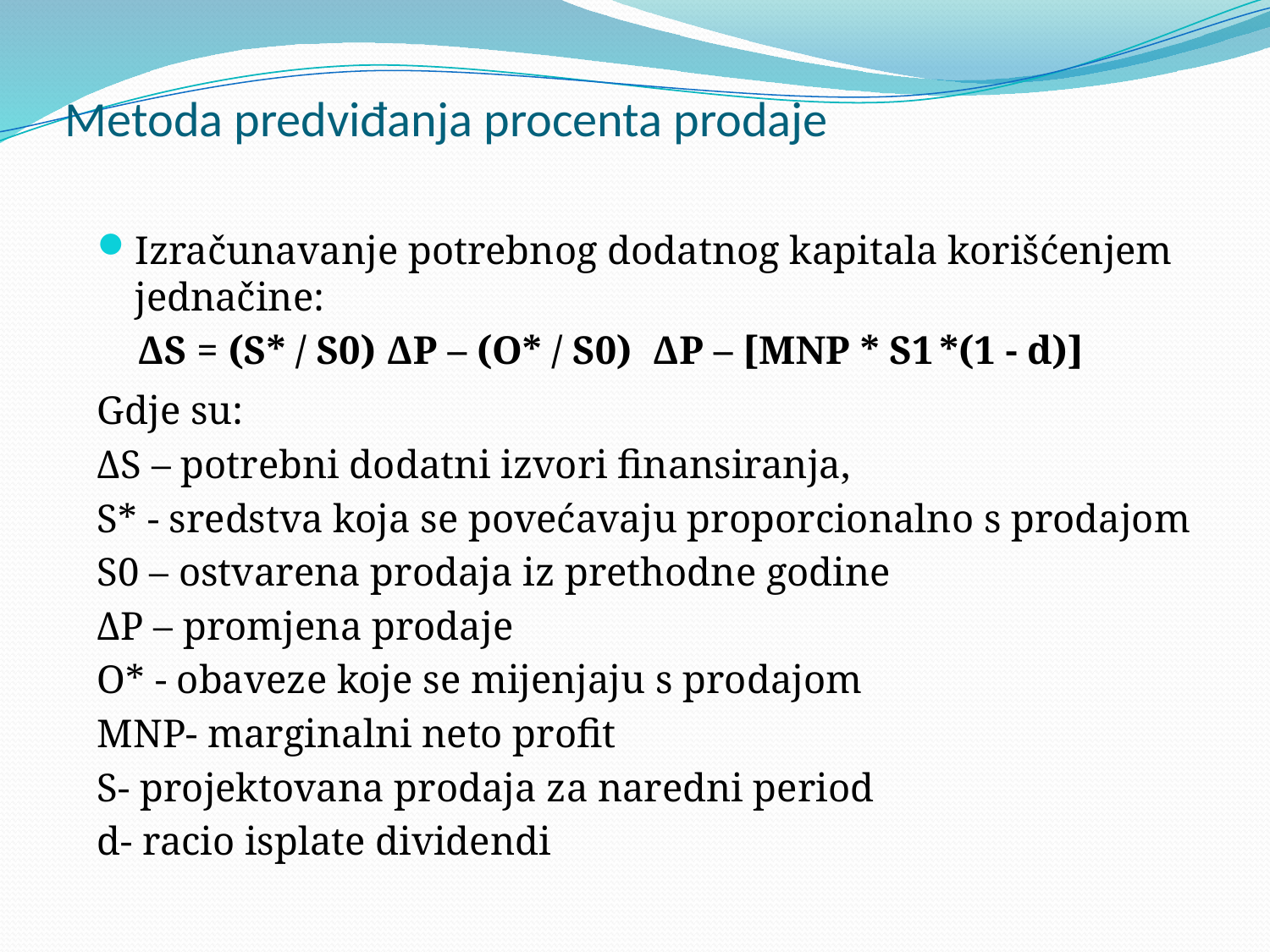

# Metoda predviđanja procenta prodaje

Izračunavanje potrebnog dodatnog kapitala korišćenjem jednačine:
    ΔS = (S* / S0) ΔP – (O* / S0)  ΔP – [MNP * S1 *(1 - d)]
Gdje su:
ΔS – potrebni dodatni izvori finansiranja,
S* - sredstva koja se povećavaju proporcionalno s prodajom
S0 – ostvarena prodaja iz prethodne godine
ΔP – promjena prodaje
O* - obaveze koje se mijenjaju s prodajom
MNP- marginalni neto profit
S- projektovana prodaja za naredni period
d- racio isplate dividendi